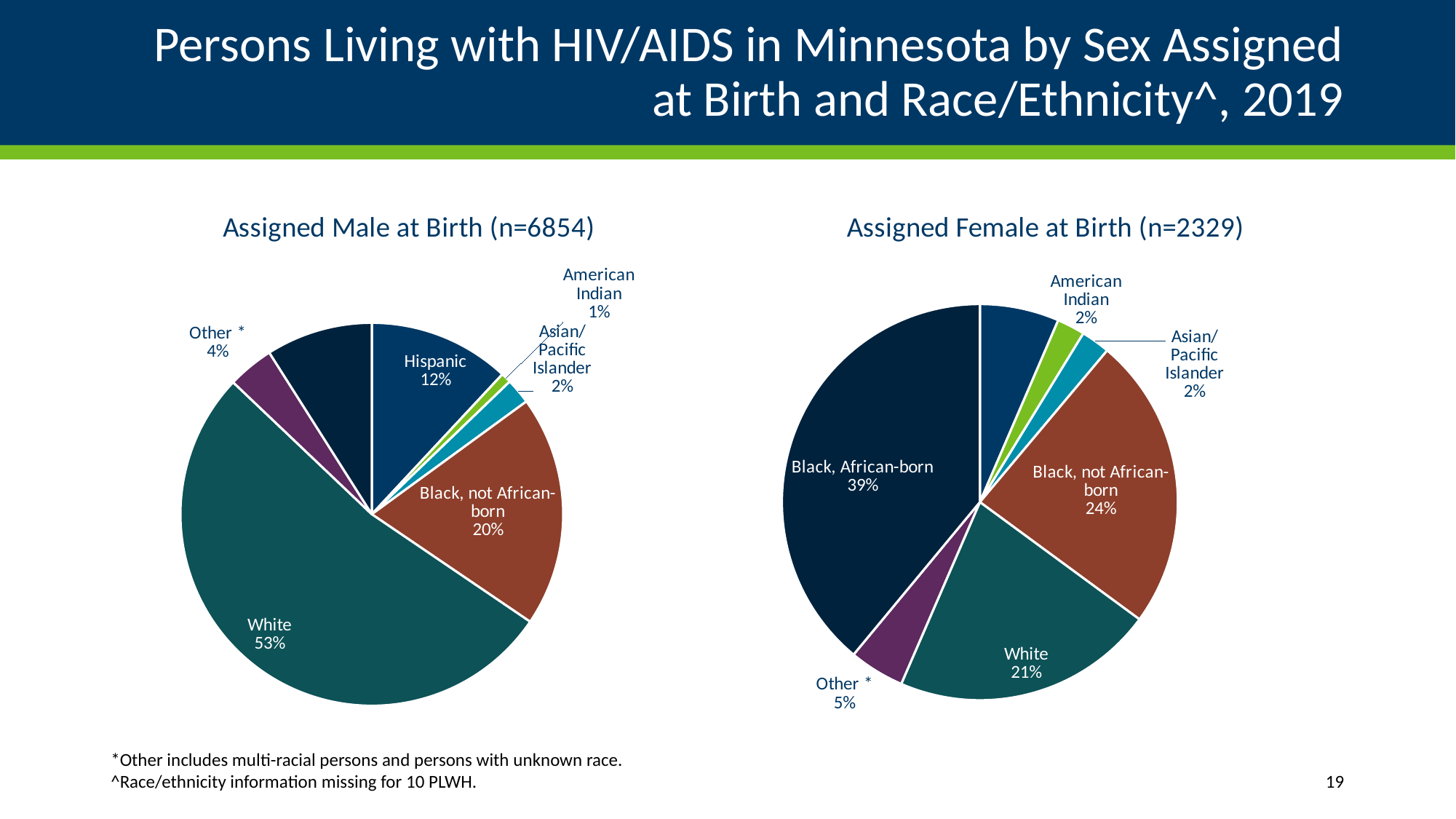

# Persons Living with HIV/AIDS in Minnesota by Sex Assigned at Birth and Race/Ethnicity^, 2019

### Chart: Assigned Male at Birth (n=6854)

| Category | Males (n=6854) | 6854) |
|---|---|---|
| Hispanic | 0.1195 | None |
| American Indian | 0.0086 | None |
| Asian/Pacific Islander | 0.0216 | None |
| Black, not African-born | 0.1952 | None |
| White | 0.5261 | None |
| Other * | 0.039 | None |
| Black, African-born | 0.09 | None |

### Chart: Assigned Female at Birth (n=2329)

| Category | Females (n=2329) |
|---|---|
| Hispanic | 0.0648 |
| American Indian | 0.0228 |
| Asian/Pacific Islander | 0.0236 |
| Black, not African-born | 0.2396 |
| White | 0.2143 |
| Other * | 0.0451 |
| Black, African-born | 0.3899 |
*Other includes multi-racial persons and persons with unknown race.
^Race/ethnicity information missing for 10 PLWH.
19